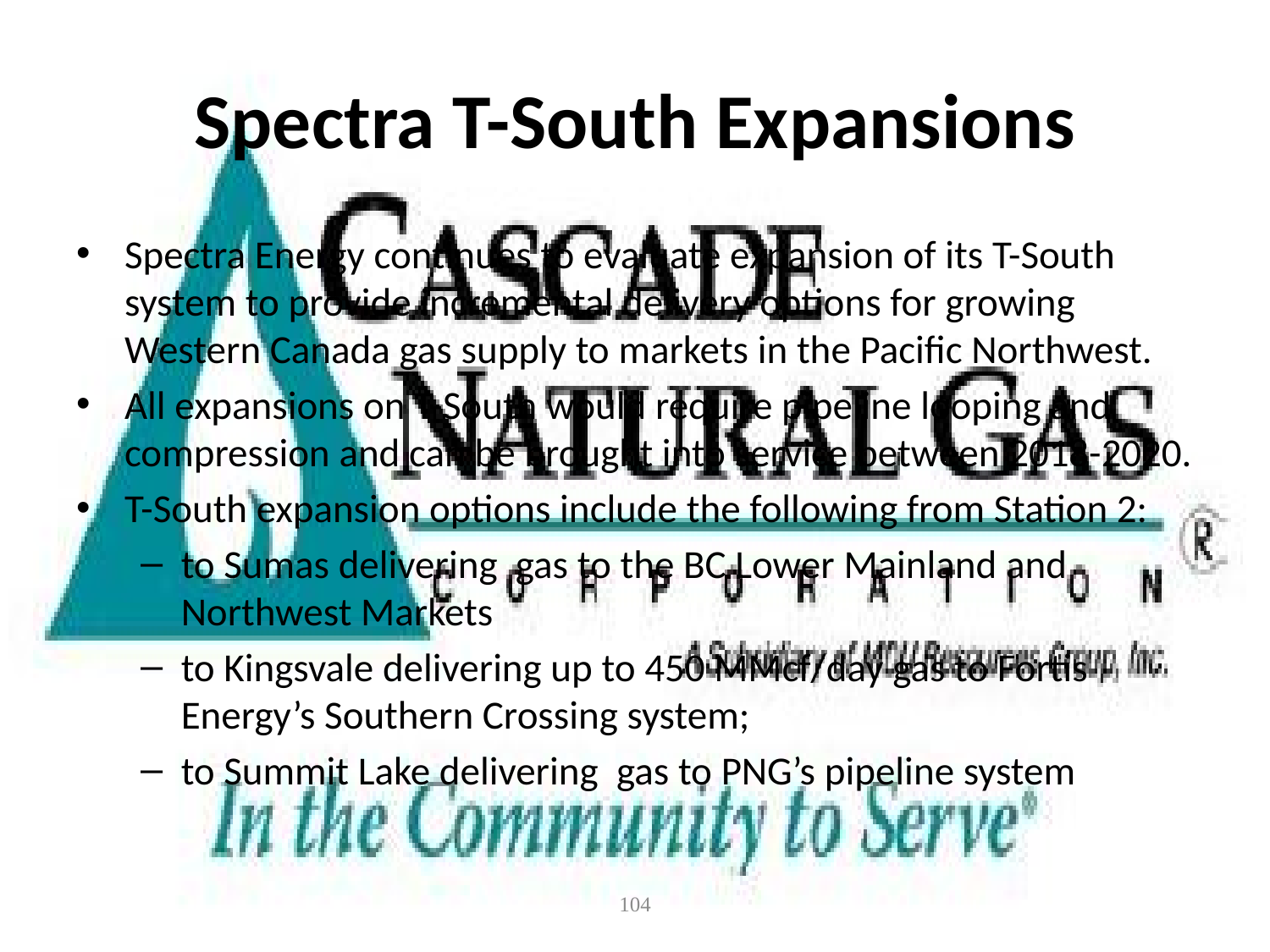

# Spectra T-South Expansions
Spectra Energy continues to evaluate expansion of its T-South system to provide incremental delivery options for growing Western Canada gas supply to markets in the Pacific Northwest.
All expansions on T-South would require pipeline looping and compression and can be brought into service between 2018-2020.
T-South expansion options include the following from Station 2:
to Sumas delivering  gas to the BC Lower Mainland and Northwest Markets
to Kingsvale delivering up to 450 MMcf/day gas to Fortis Energy’s Southern Crossing system;
to Summit Lake delivering  gas to PNG’s pipeline system
104